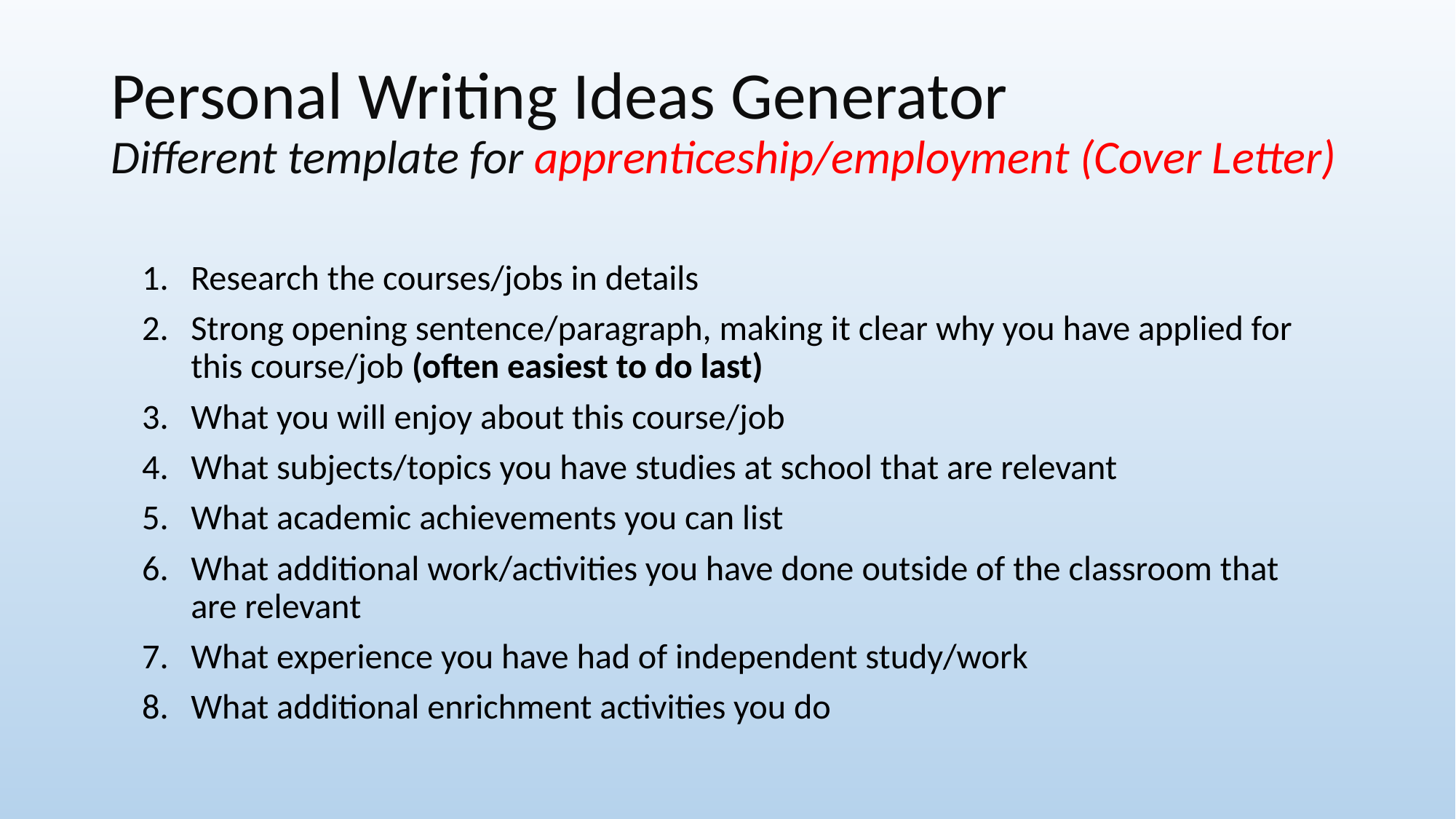

# Personal Writing Ideas Generator Different template for apprenticeship/employment (Cover Letter)
Research the courses/jobs in details
Strong opening sentence/paragraph, making it clear why you have applied for this course/job (often easiest to do last)
What you will enjoy about this course/job
What subjects/topics you have studies at school that are relevant
What academic achievements you can list
What additional work/activities you have done outside of the classroom that are relevant
What experience you have had of independent study/work
What additional enrichment activities you do